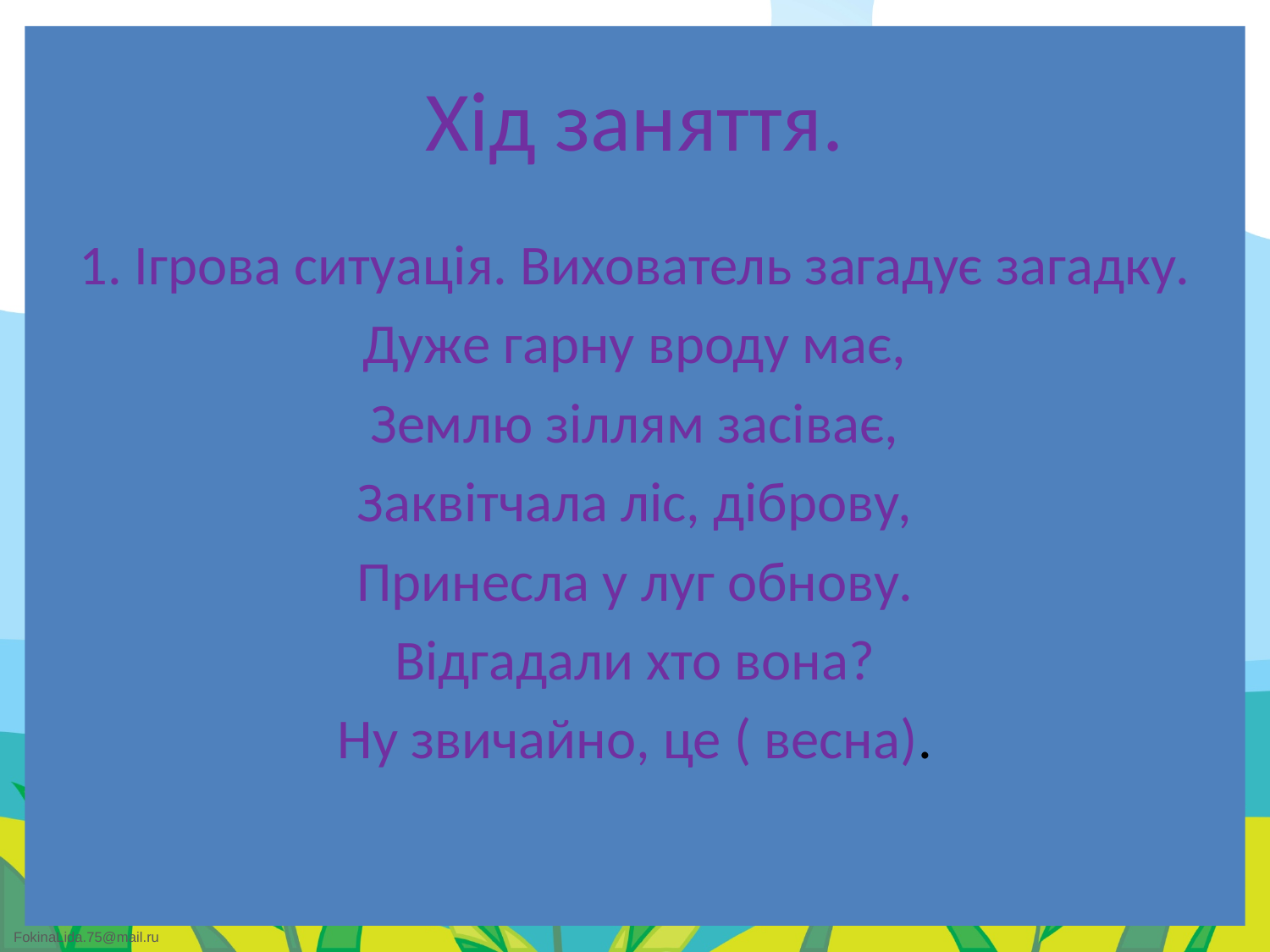

# Хід заняття.
1. Ігрова ситуація. Вихователь загадує загадку.
Дуже гарну вроду має,
Землю зіллям засіває,
Заквітчала ліс, діброву,
Принесла у луг обнову.
Відгадали хто вона?
Ну звичайно, це ( весна).